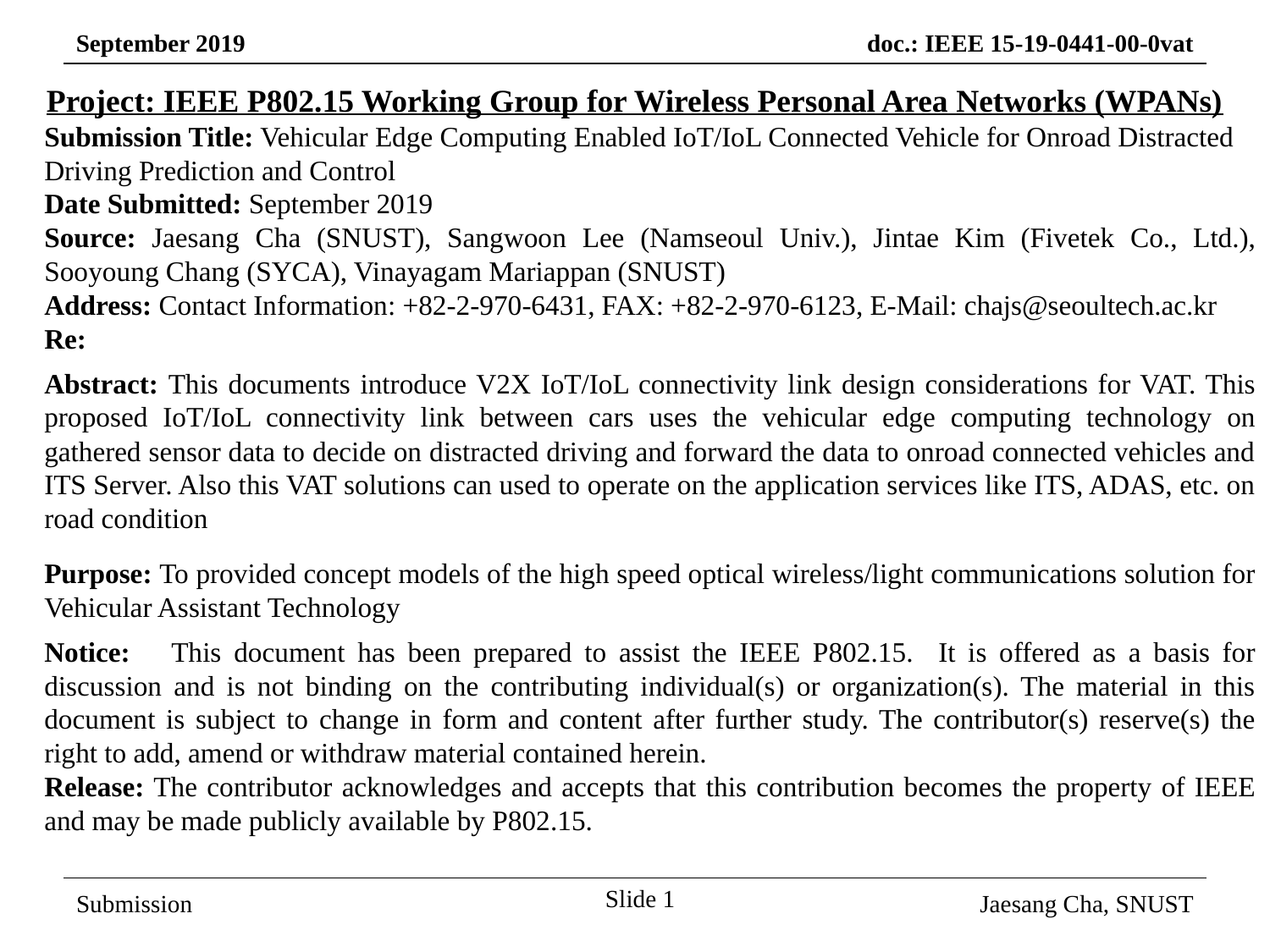

Project: IEEE P802.15 Working Group for Wireless Personal Area Networks (WPANs)
Submission Title: Vehicular Edge Computing Enabled IoT/IoL Connected Vehicle for Onroad Distracted Driving Prediction and Control
Date Submitted: September 2019
Source: Jaesang Cha (SNUST), Sangwoon Lee (Namseoul Univ.), Jintae Kim (Fivetek Co., Ltd.), Sooyoung Chang (SYCA), Vinayagam Mariappan (SNUST)
Address: Contact Information: +82-2-970-6431, FAX: +82-2-970-6123, E-Mail: chajs@seoultech.ac.kr
Re:
Abstract: This documents introduce V2X IoT/IoL connectivity link design considerations for VAT. This proposed IoT/IoL connectivity link between cars uses the vehicular edge computing technology on gathered sensor data to decide on distracted driving and forward the data to onroad connected vehicles and ITS Server. Also this VAT solutions can used to operate on the application services like ITS, ADAS, etc. on road condition
Purpose: To provided concept models of the high speed optical wireless/light communications solution for Vehicular Assistant Technology
Notice:	This document has been prepared to assist the IEEE P802.15.  It is offered as a basis for discussion and is not binding on the contributing individual(s) or organization(s). The material in this document is subject to change in form and content after further study. The contributor(s) reserve(s) the right to add, amend or withdraw material contained herein.
Release: The contributor acknowledges and accepts that this contribution becomes the property of IEEE and may be made publicly available by P802.15.
Slide 1